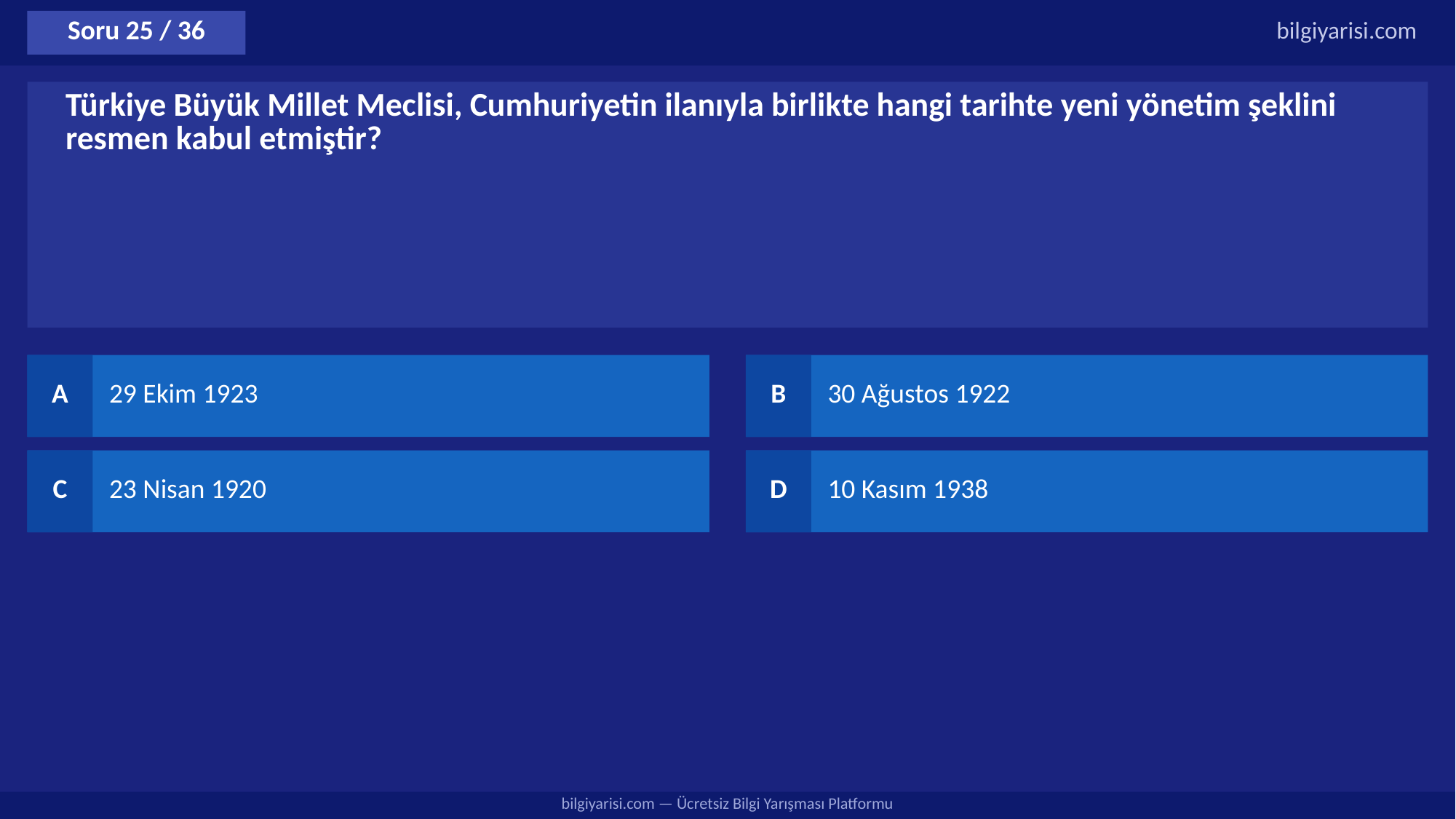

Soru 25 / 36
bilgiyarisi.com

Türkiye Büyük Millet Meclisi, Cumhuriyetin ilanıyla birlikte hangi tarihte yeni yönetim şeklini resmen kabul etmiştir?

A
29 Ekim 1923

B
30 Ağustos 1922

C
23 Nisan 1920

D
10 Kasım 1938
bilgiyarisi.com — Ücretsiz Bilgi Yarışması Platformu